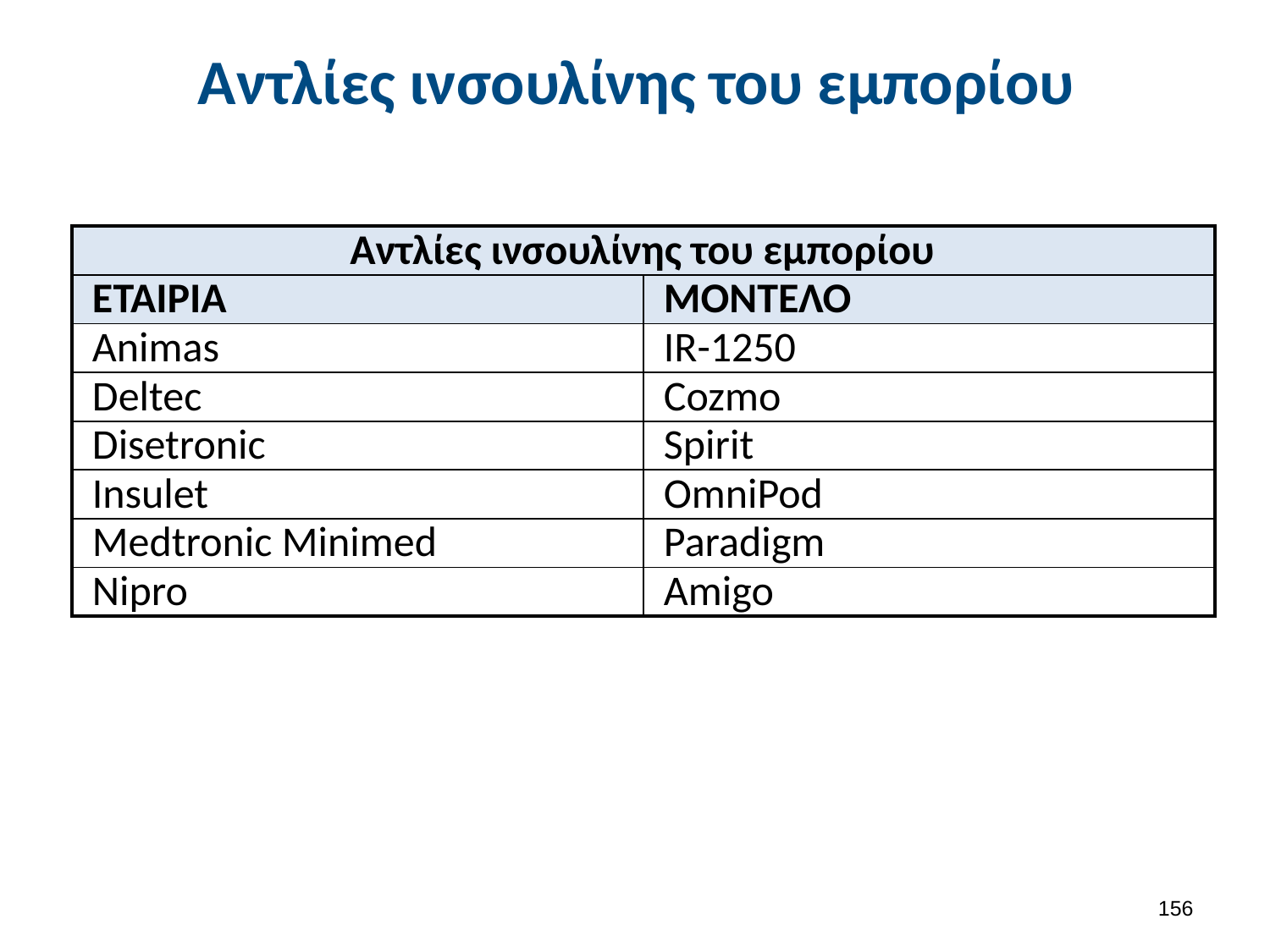

# Αντλίες ινσουλίνης του εμπορίου
| Αντλίες ινσουλίνης του εμπορίου |  |
| --- | --- |
| εταιρια | μοντελο |
| Animas | IR-1250 |
| Deltec | Cozmo |
| Disetronic | Spirit |
| Insulet | OmniPod |
| Medtronic Minimed | Paradigm |
| Nipro | Amigo |
156